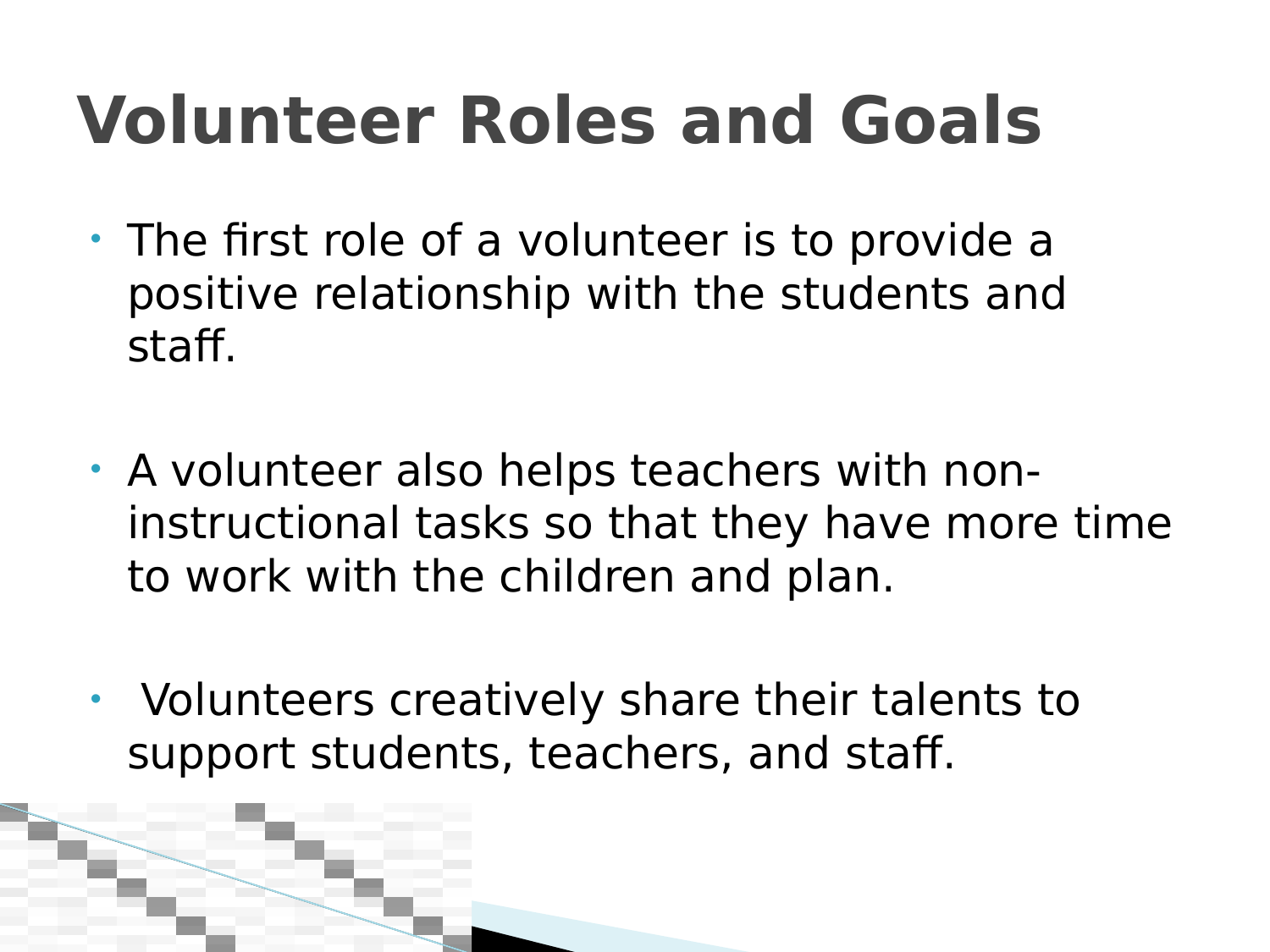

# Volunteer Roles and Goals
The first role of a volunteer is to provide a positive relationship with the students and staff.

A volunteer also helps teachers with non-instructional tasks so that they have more time to work with the children and plan.

 Volunteers creatively share their talents to support students, teachers, and staff.